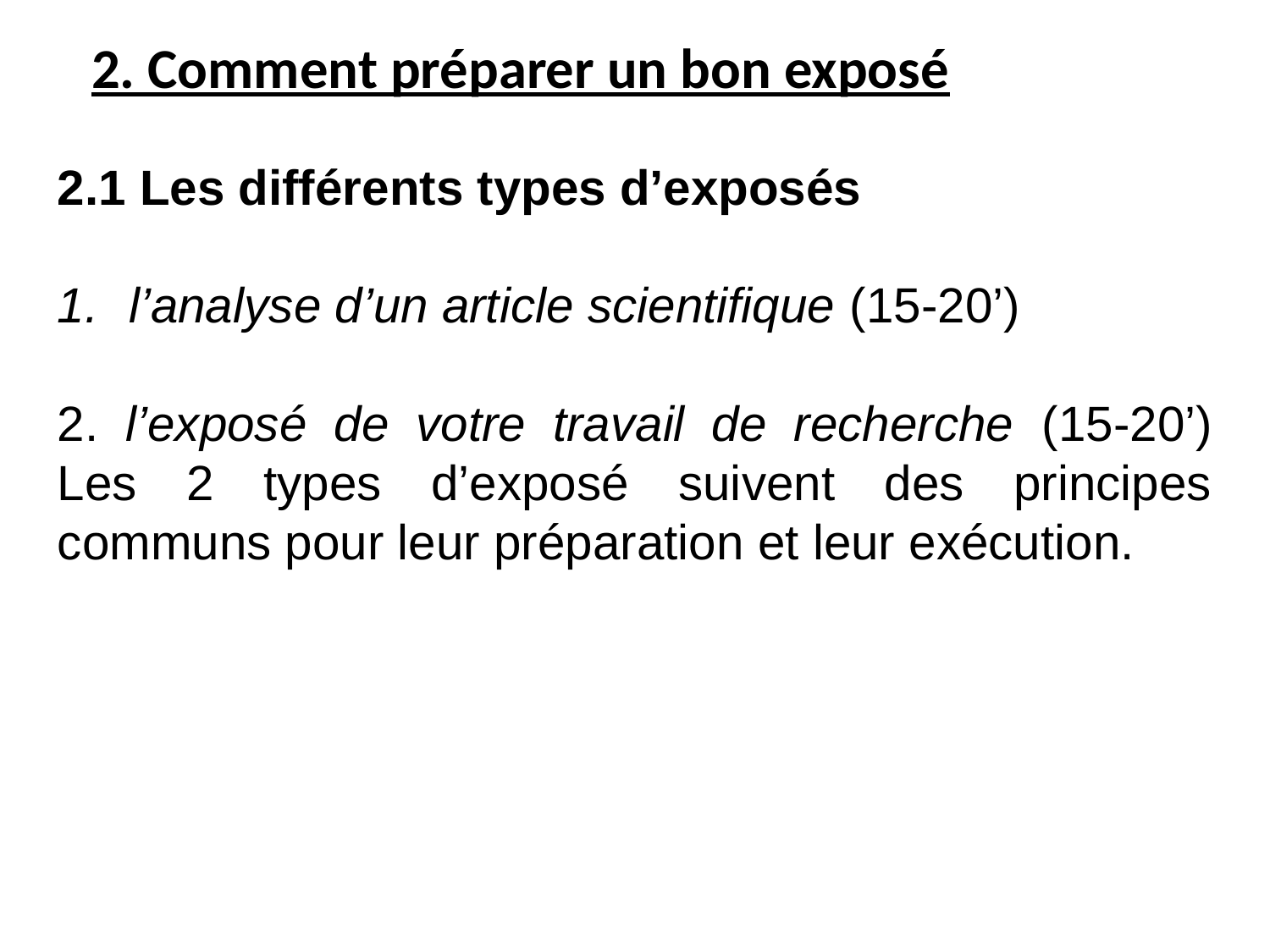

2. Comment préparer un bon exposé
2.1 Les différents types d’exposés

l’analyse d’un article scientifique (15-20’)

2. l’exposé de votre travail de recherche (15-20’) Les 2 types d’exposé suivent des principes communs pour leur préparation et leur exécution.